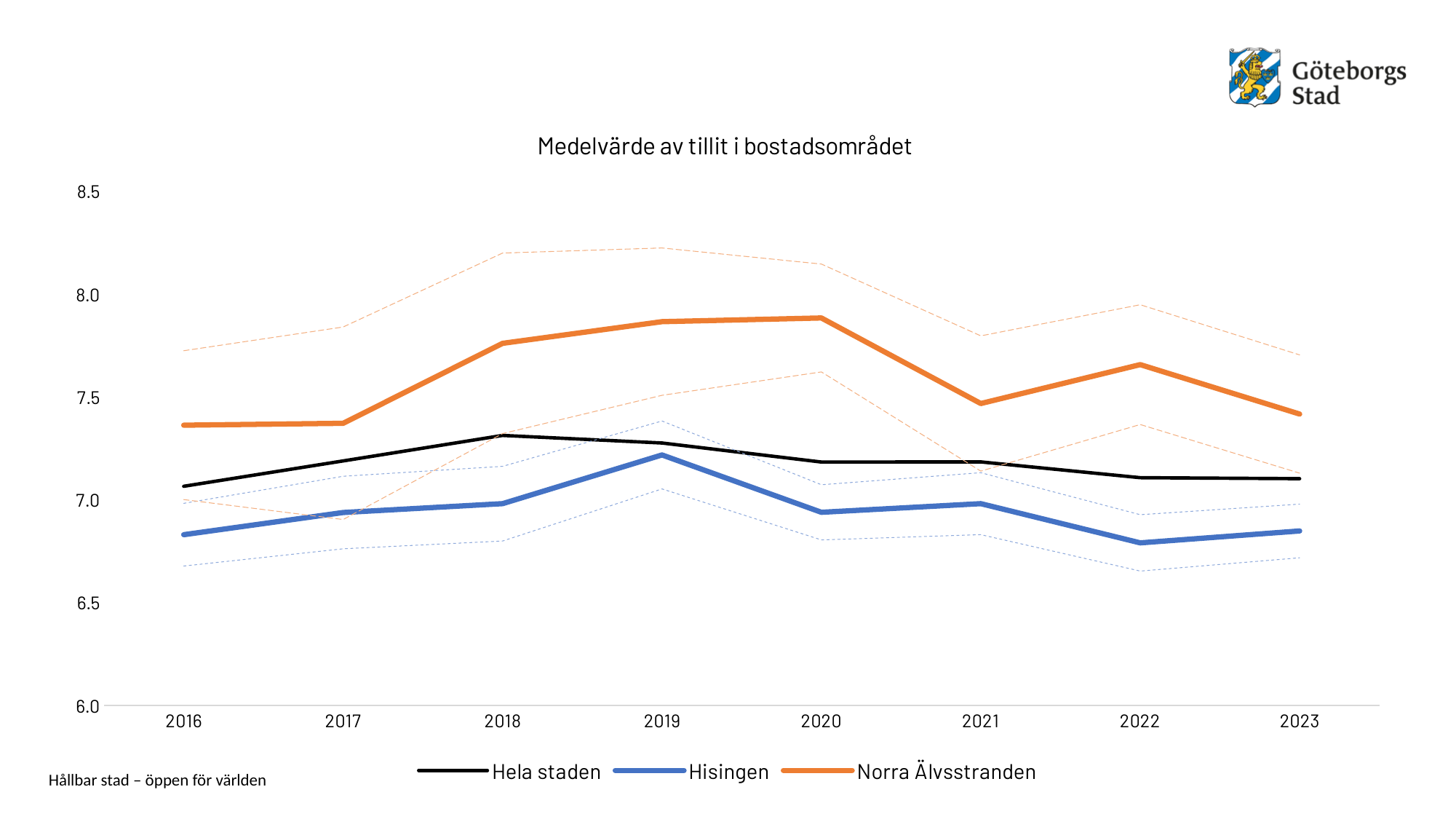

### Chart: Medelvärde av tillit i bostadsområdet

| Category | Hela staden | Hisingen | Hisingen - låg | Hisingen - hög | Norra Älvsstranden | Norra Älvsstranden - låg | Norra Älvsstranden - hög |
|---|---|---|---|---|---|---|---|
| 2016 | 7.065269 | 6.829978 | 6.677597 | 6.982358 | 7.362637 | 7.000737 | 7.724538 |
| 2017 | 7.188715 | 6.937765 | 6.761544 | 7.113986 | 7.371795 | 6.903729 | 7.839861 |
| 2018 | 7.312726 | 6.980826 | 6.799363 | 7.162289 | 7.760563 | 7.32171 | 8.199417 |
| 2019 | 7.276037 | 7.217729 | 7.052535 | 7.382924 | 7.865854 | 7.507731 | 8.223977 |
| 2020 | 7.18326 | 6.93883 | 6.804803 | 7.072856 | 7.883721 | 7.62155 | 8.145892 |
| 2021 | 7.183828 | 6.980843 | 6.830235 | 7.13145 | 7.46789 | 7.139043 | 7.796737 |
| 2022 | 7.107064 | 6.790279 | 6.653297 | 6.927261 | 7.656934 | 7.365793 | 7.948075 |
| 2023 | 7.102284 | 6.848263 | 6.717876 | 6.978651 | 7.416667 | 7.129126 | 7.704207 |